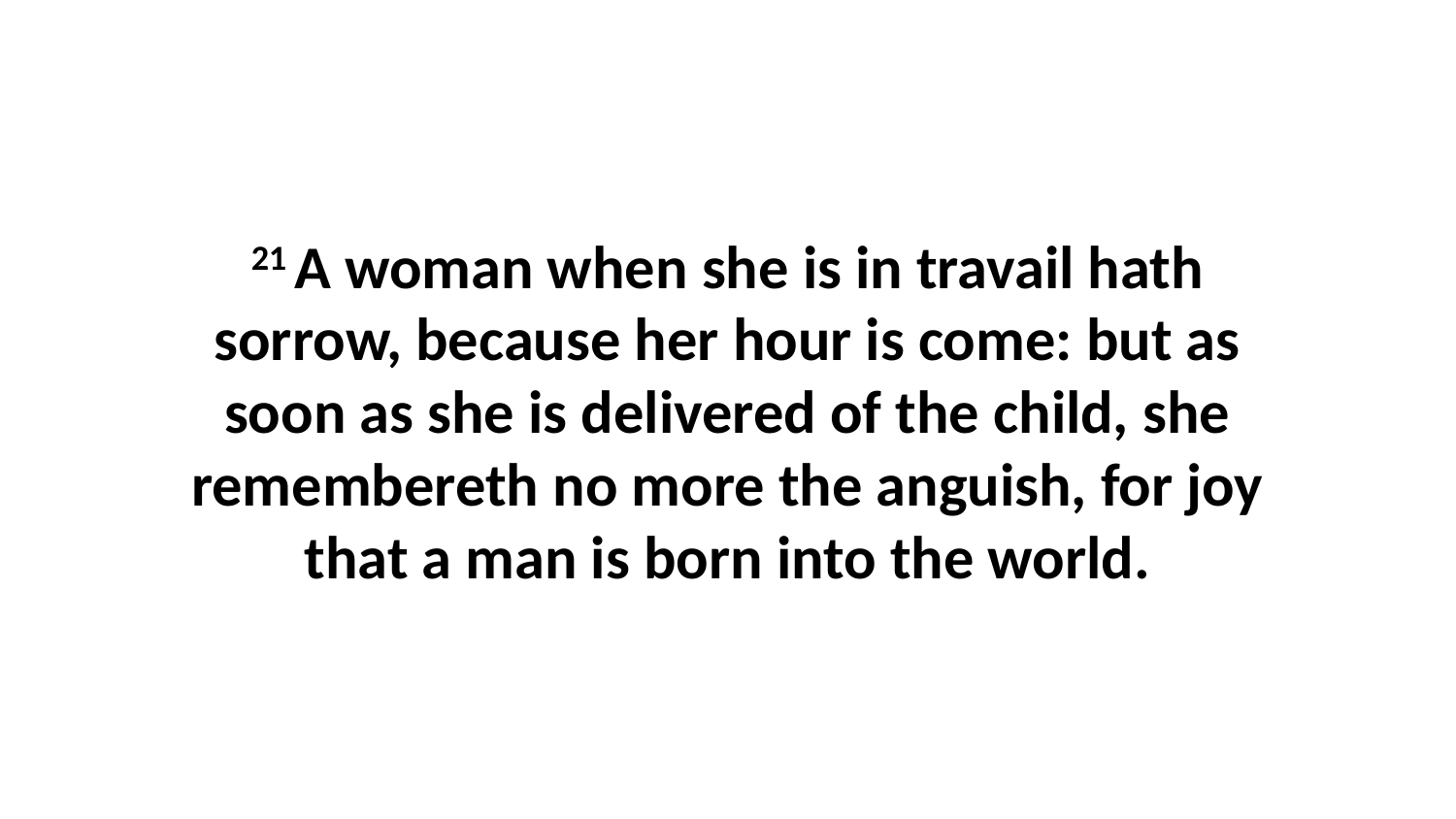

21 A woman when she is in travail hath sorrow, because her hour is come: but as soon as she is delivered of the child, she remembereth no more the anguish, for joy that a man is born into the world.